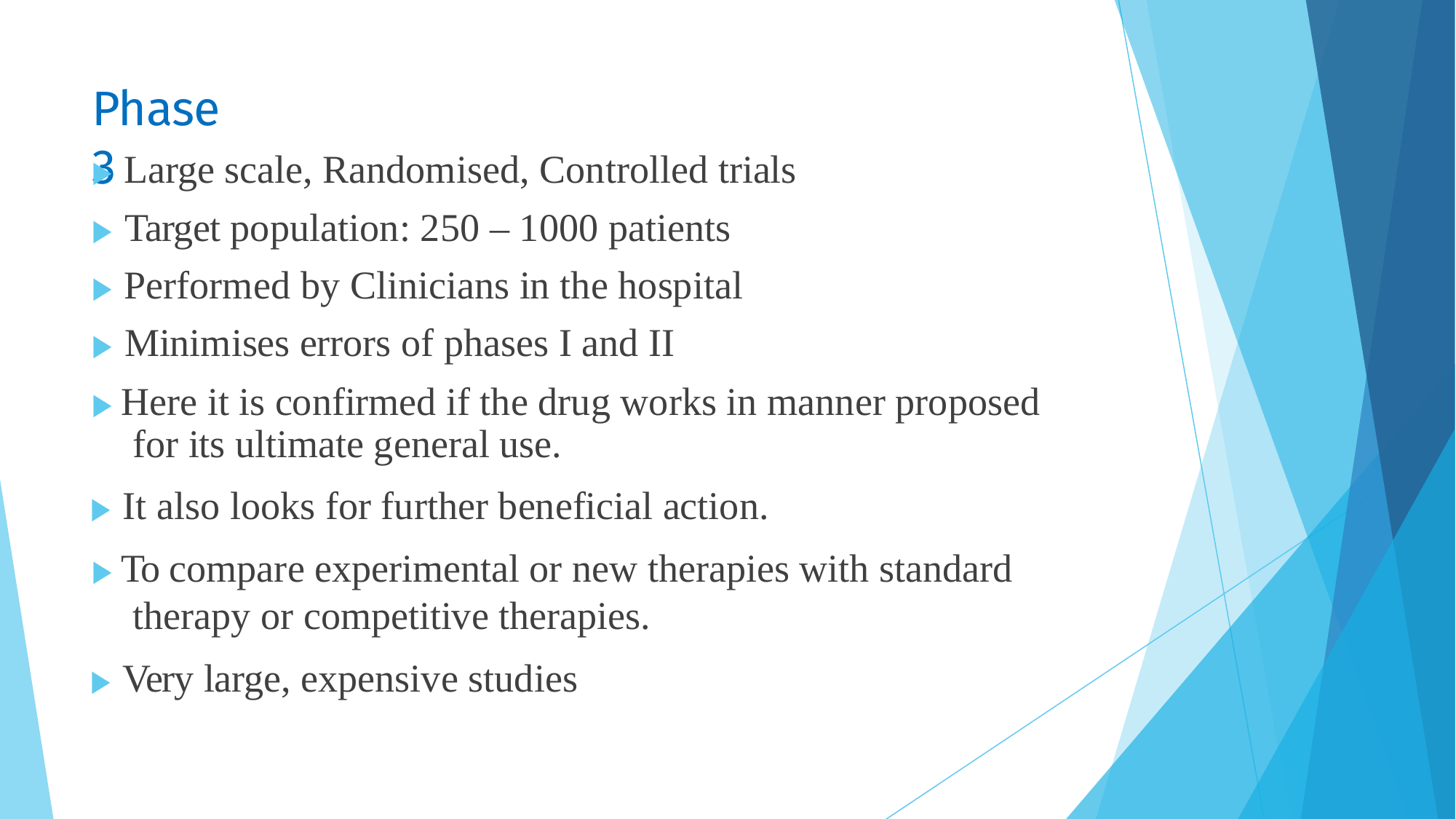

# Phase 3
▶ Large scale, Randomised, Controlled trials
▶ Target population: 250 – 1000 patients
▶ Performed by Clinicians in the hospital
▶ Minimises errors of phases I and II
▶ Here it is confirmed if the drug works in manner proposed  for its ultimate general use.
▶ It also looks for further beneficial action.
▶ To compare experimental or new therapies with standard  therapy or competitive therapies.
▶ Very large, expensive studies